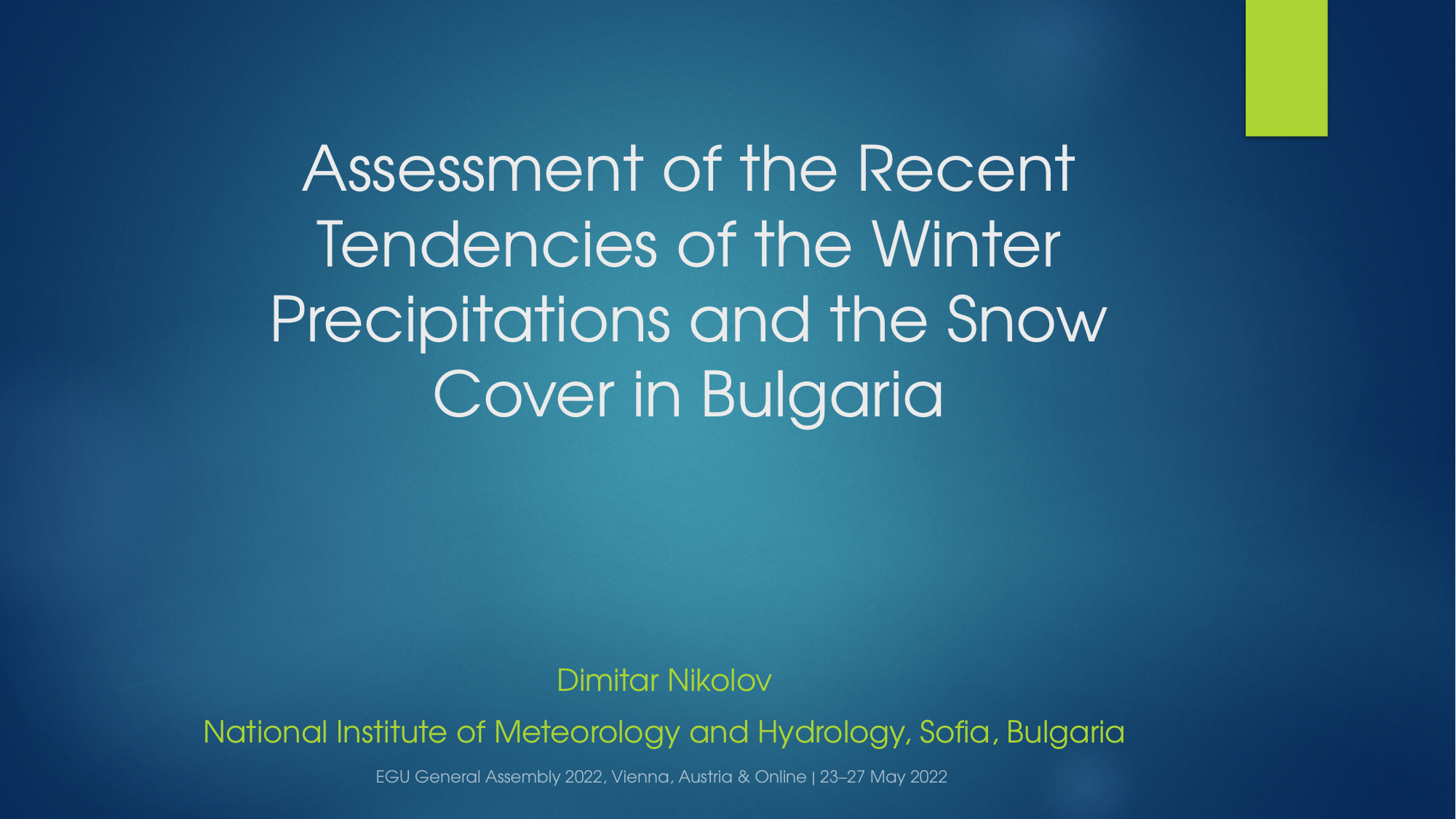

# Assessment of the Recent Tendencies of the Winter Precipitations and the Snow Cover in Bulgaria
Dimitar nikolov
National Institute of Meteorology and Hydrology, Sofia, Bulgaria

   EGU General Assembly 2022, Vienna, Austria & Online | 23–27 May 2022